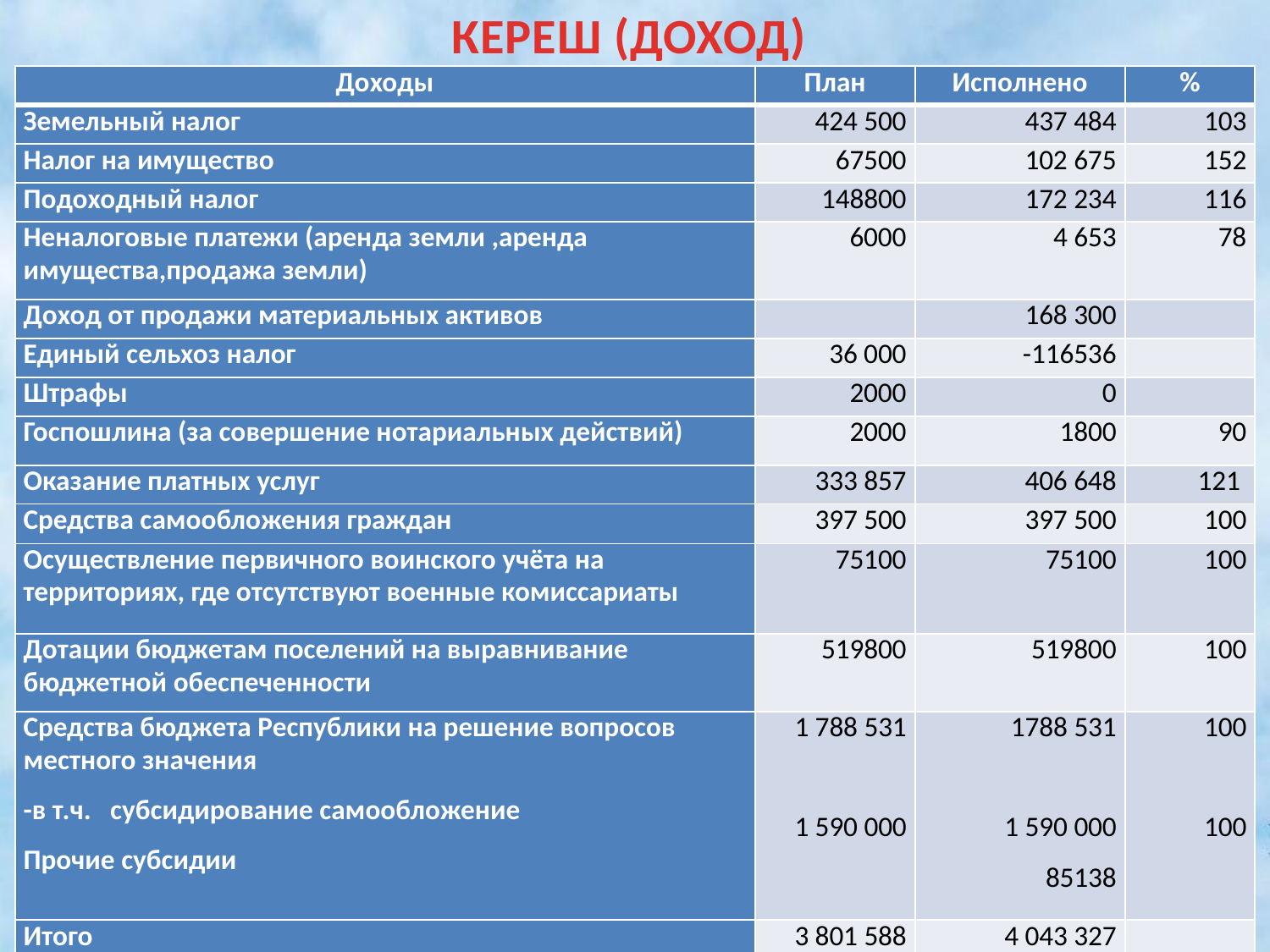

КЕРЕШ (ДОХОД)
| Доходы | План | Исполнено | % |
| --- | --- | --- | --- |
| Земельный налог | 424 500 | 437 484 | 103 |
| Налог на имущество | 67500 | 102 675 | 152 |
| Подоходный налог | 148800 | 172 234 | 116 |
| Неналоговые платежи (аренда земли ,аренда имущества,продажа земли) | 6000 | 4 653 | 78 |
| Доход от продажи материальных активов |  | 168 300 |  |
| Единый сельхоз налог | 36 000 | -116536 |  |
| Штрафы | 2000 | 0 |  |
| Госпошлина (за совершение нотариальных действий) | 2000 | 1800 | 90 |
| Оказание платных услуг | 333 857 | 406 648 | 121 |
| Средства самообложения граждан | 397 500 | 397 500 | 100 |
| Осуществление первичного воинского учёта на территориях, где отсутствуют военные комиссариаты | 75100 | 75100 | 100 |
| Дотации бюджетам поселений на выравнивание бюджетной обеспеченности | 519800 | 519800 | 100 |
| Средства бюджета Республики на решение вопросов местного значения -в т.ч. субсидирование самообложение Прочие субсидии | 1 788 531   1 590 000 | 1788 531   1 590 000 85138 | 100   100 |
| Итого | 3 801 588 | 4 043 327 |  |